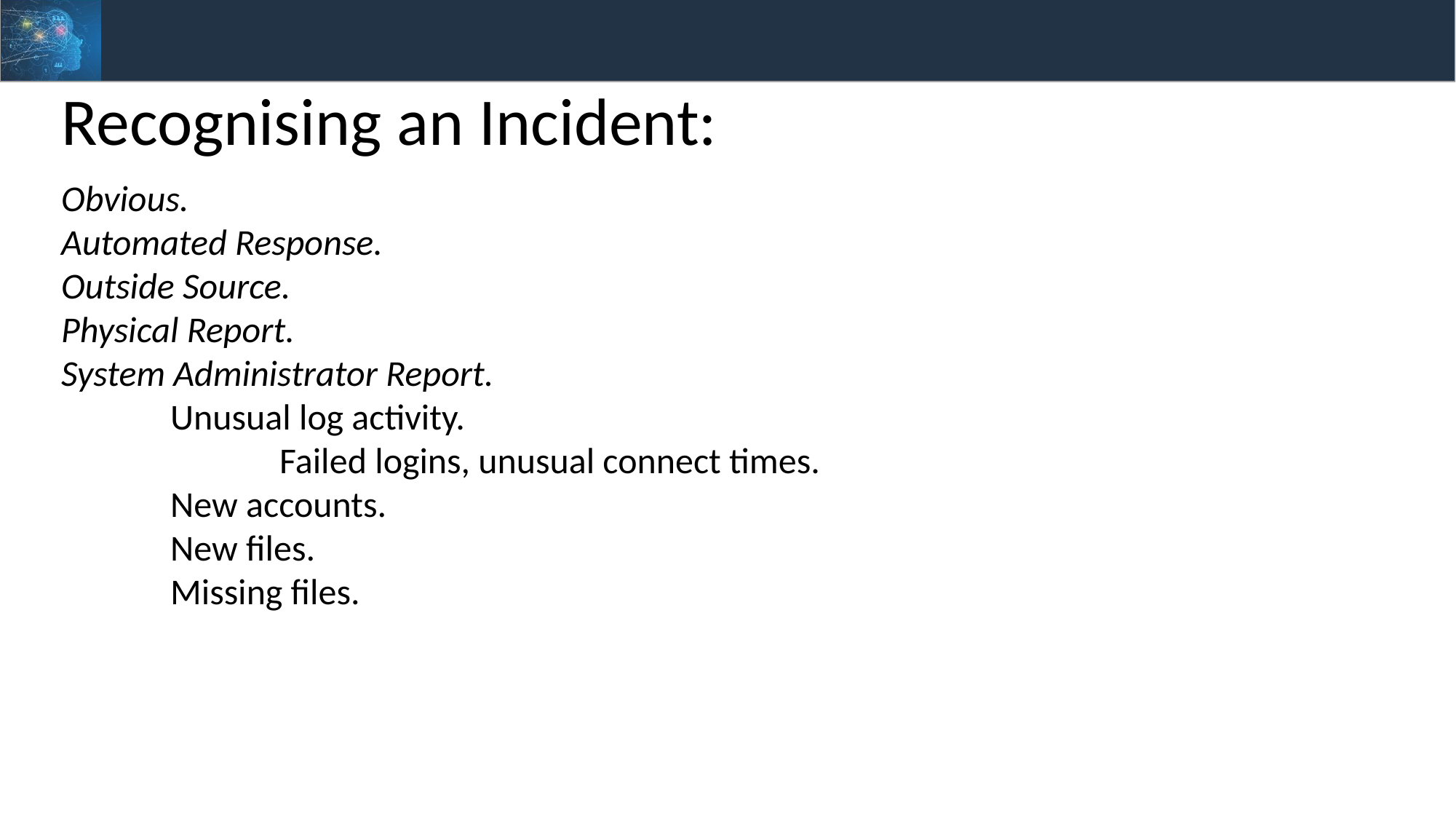

Recognising an Incident:
Obvious.
Automated Response.
Outside Source.
Physical Report.
System Administrator Report.
	Unusual log activity.
		Failed logins, unusual connect times.
	New accounts.
	New files.
	Missing files.